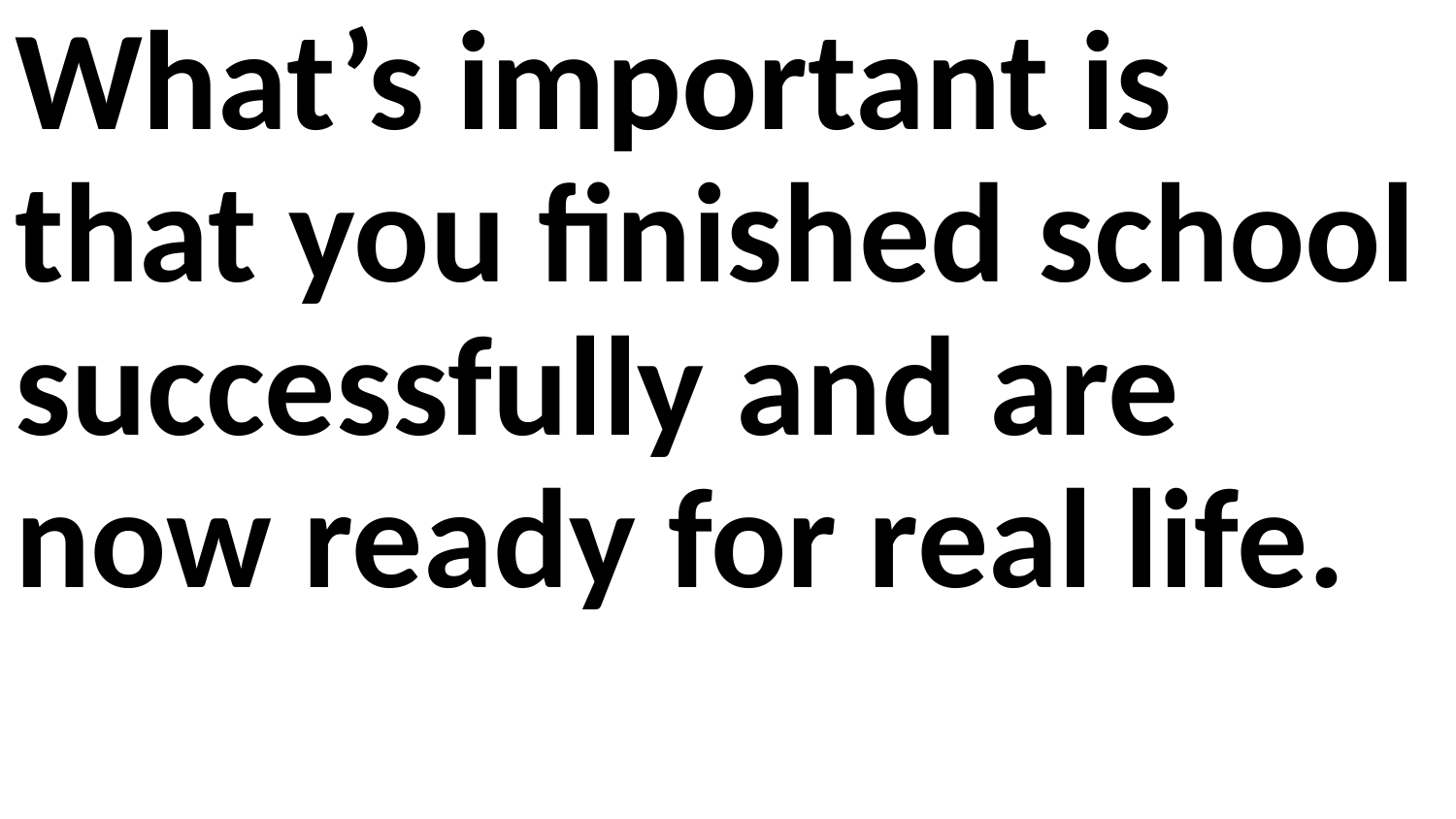

What’s important is that you finished school successfully and are now ready for real life.